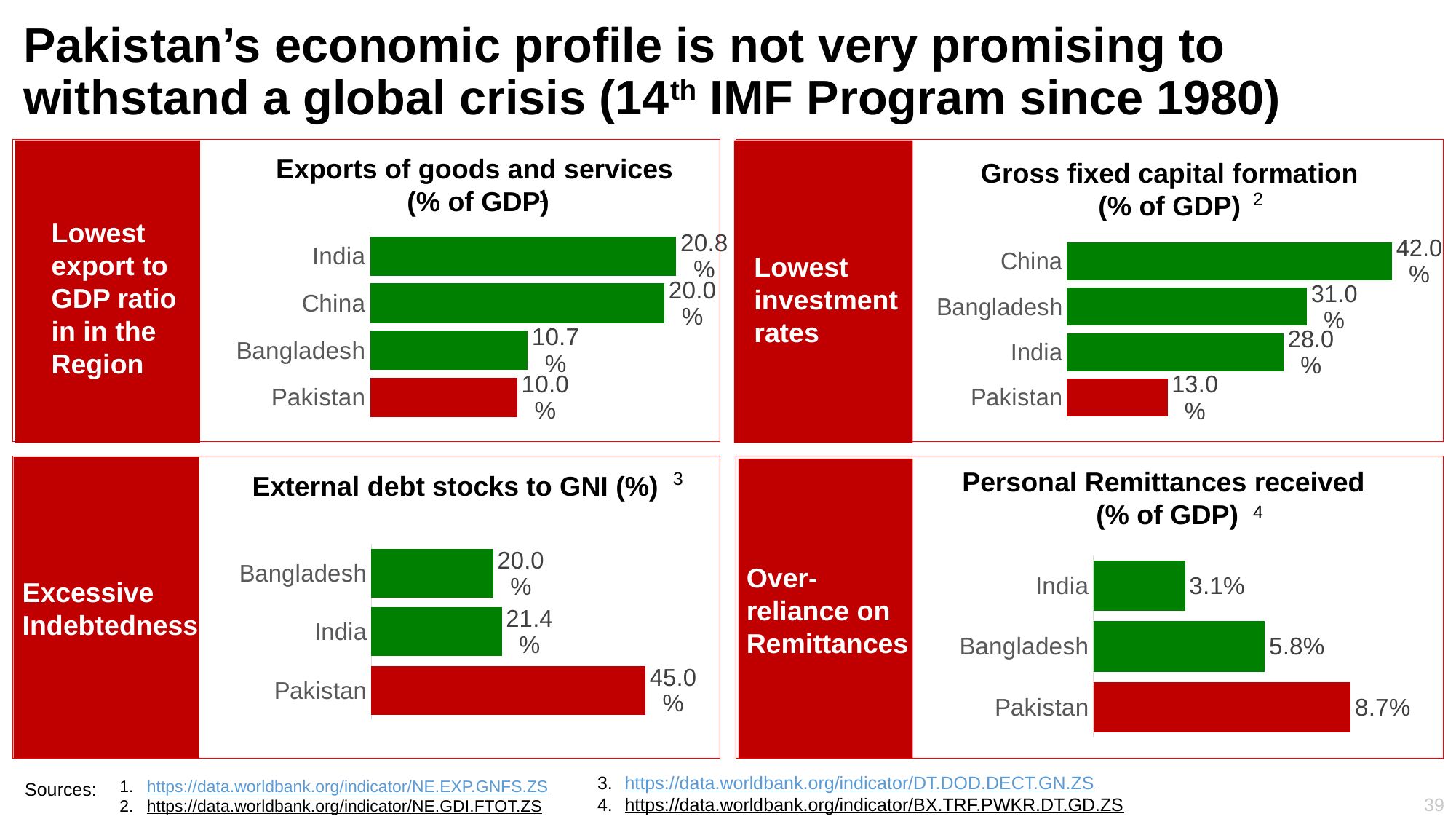

Pakistan’s economic profile is not very promising to withstand a global crisis (14th IMF Program since 1980)

Exports of goods and services
(% of GDP)
Gross fixed capital formation
(% of GDP)
1
2
Lowest export to GDP ratio in in the Region

### Chart

| Category | Pakistan |
|---|---|
| Pakistan | 0.1 |
| Bangladesh | 0.107 |
| China | 0.2 |
| India | 0.208 |

### Chart

| Category | Pakistan |
|---|---|
| Pakistan | 0.13 |
| India | 0.28 |
| Bangladesh | 0.31 |
| China | 0.42 |
Lowest investment rates

Personal Remittances received
(% of GDP)
3
External debt stocks to GNI (%)
4

### Chart

| Category | Pakistan |
|---|---|
| Pakistan | 0.45 |
| India | 0.214 |
| Bangladesh | 0.2 |

### Chart

| Category | Pakistan |
|---|---|
| Pakistan | 8.7 |
| Bangladesh | 5.8 |
| India | 3.1 |
Over-reliance on Remittances
Excessive Indebtedness

https://data.worldbank.org/indicator/DT.DOD.DECT.GN.ZS
https://data.worldbank.org/indicator/BX.TRF.PWKR.DT.GD.ZS
https://data.worldbank.org/indicator/NE.EXP.GNFS.ZS
https://data.worldbank.org/indicator/NE.GDI.FTOT.ZS
Sources:
39